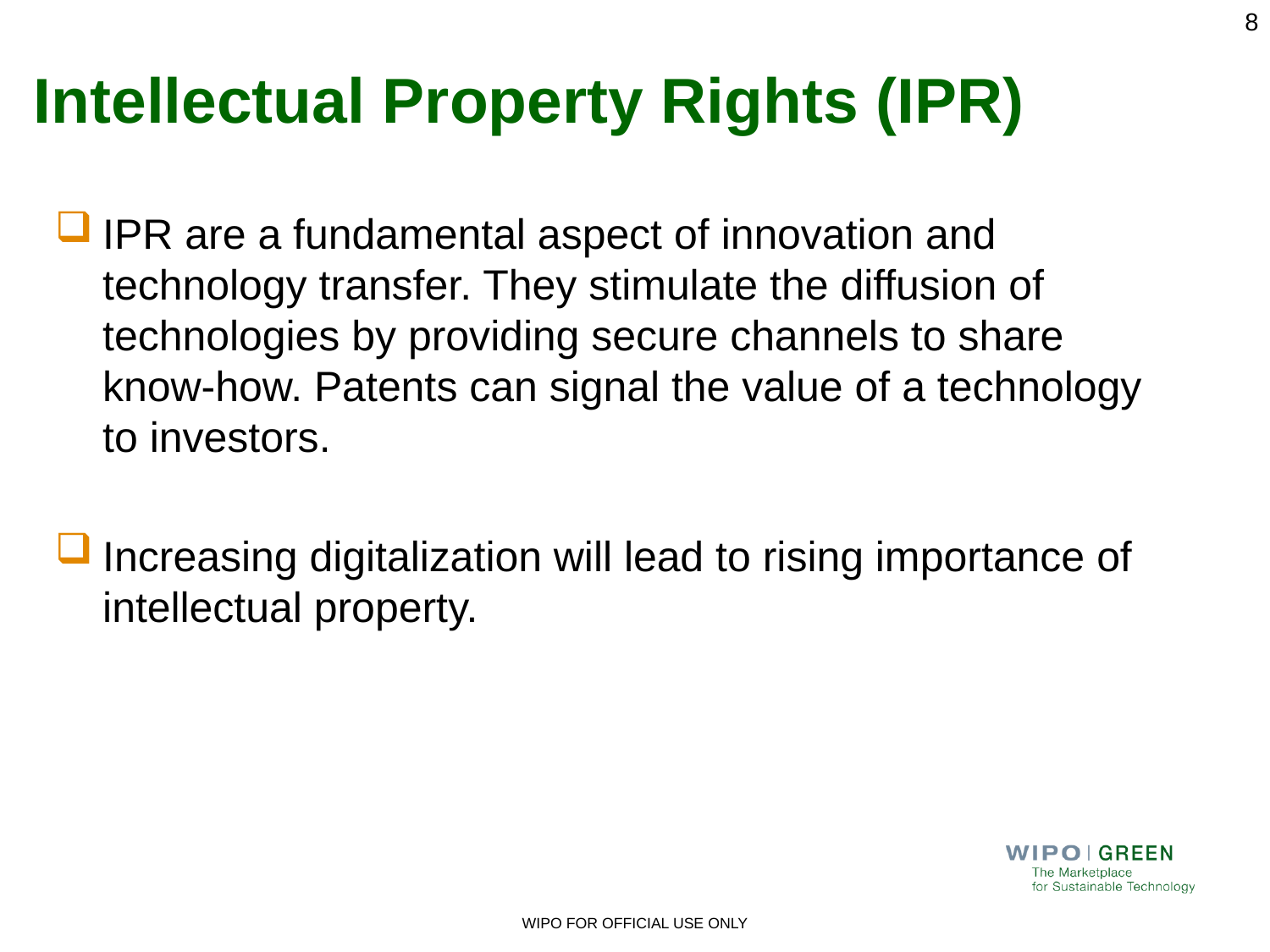

8
# Intellectual Property Rights (IPR)
IPR are a fundamental aspect of innovation and technology transfer. They stimulate the diffusion of technologies by providing secure channels to share know-how. Patents can signal the value of a technology to investors.

Increasing digitalization will lead to rising importance of intellectual property.